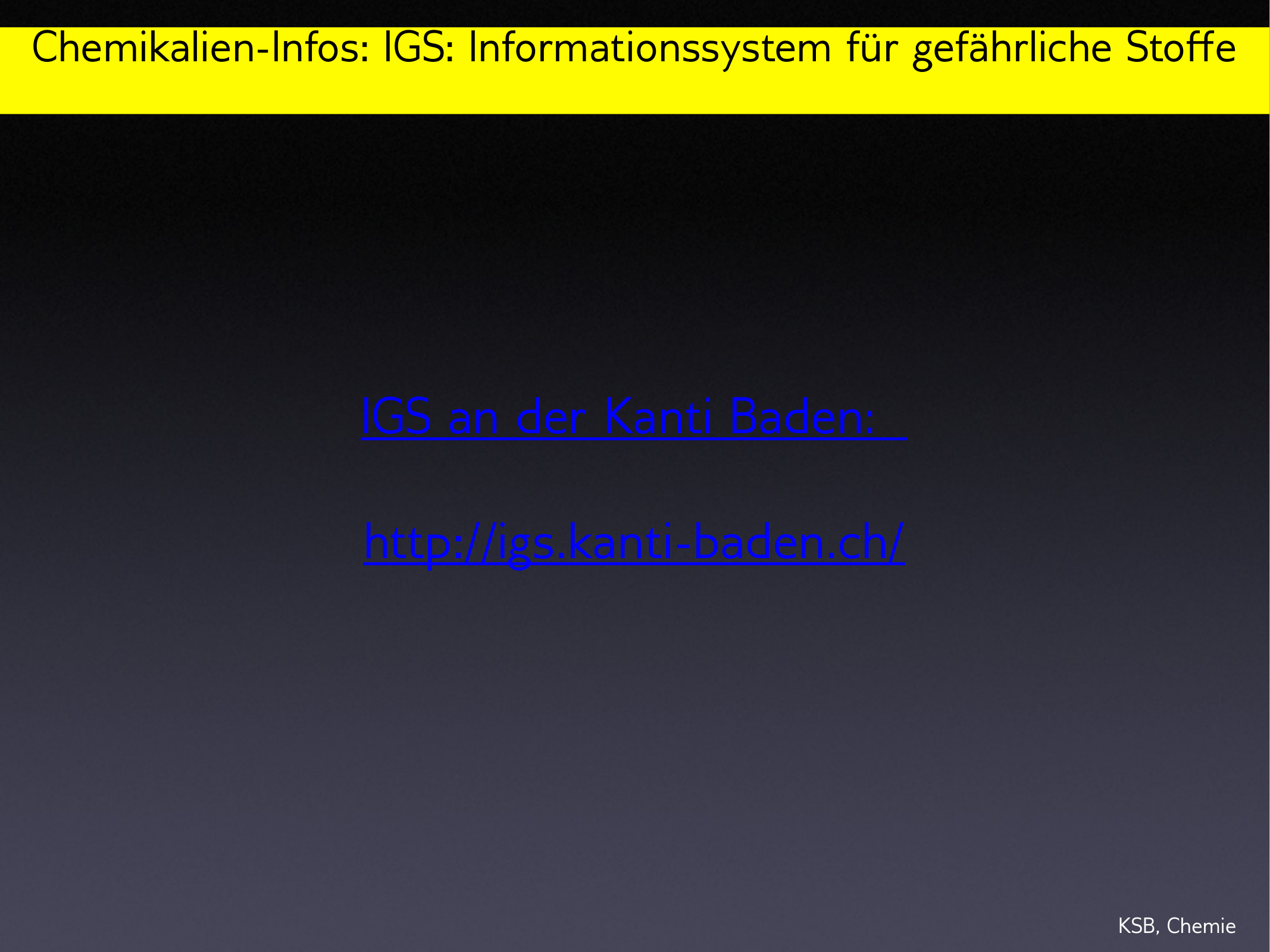

# Chemikalien-Infos: IGS: Informationssystem für gefährliche Stoffe

IGS an der Kanti Baden:

http://igs.kanti-baden.ch/